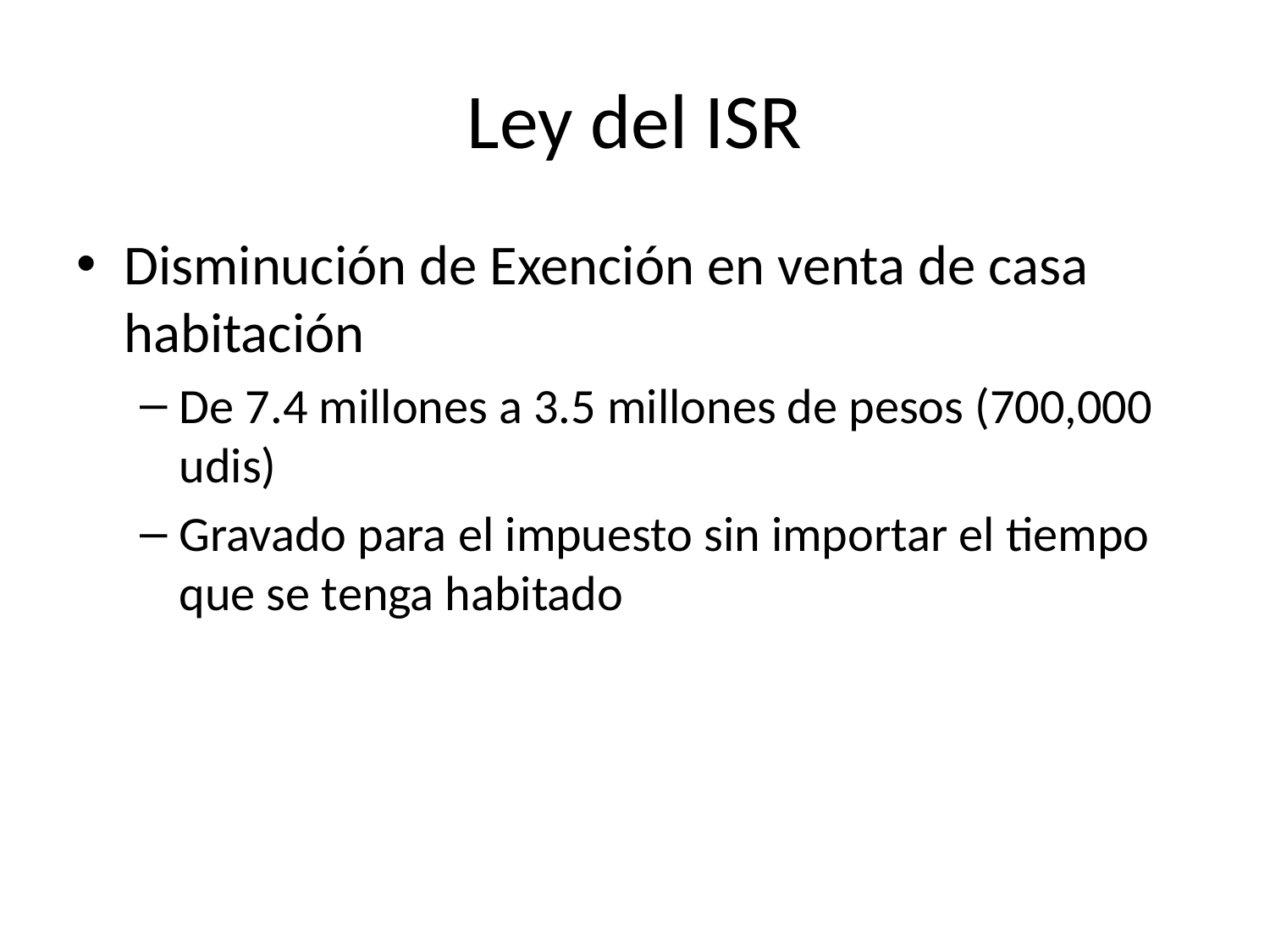

# Ley del ISR
Disminución de Exención en venta de casa habitación
De 7.4 millones a 3.5 millones de pesos (700,000 udis)
Gravado para el impuesto sin importar el tiempo que se tenga habitado